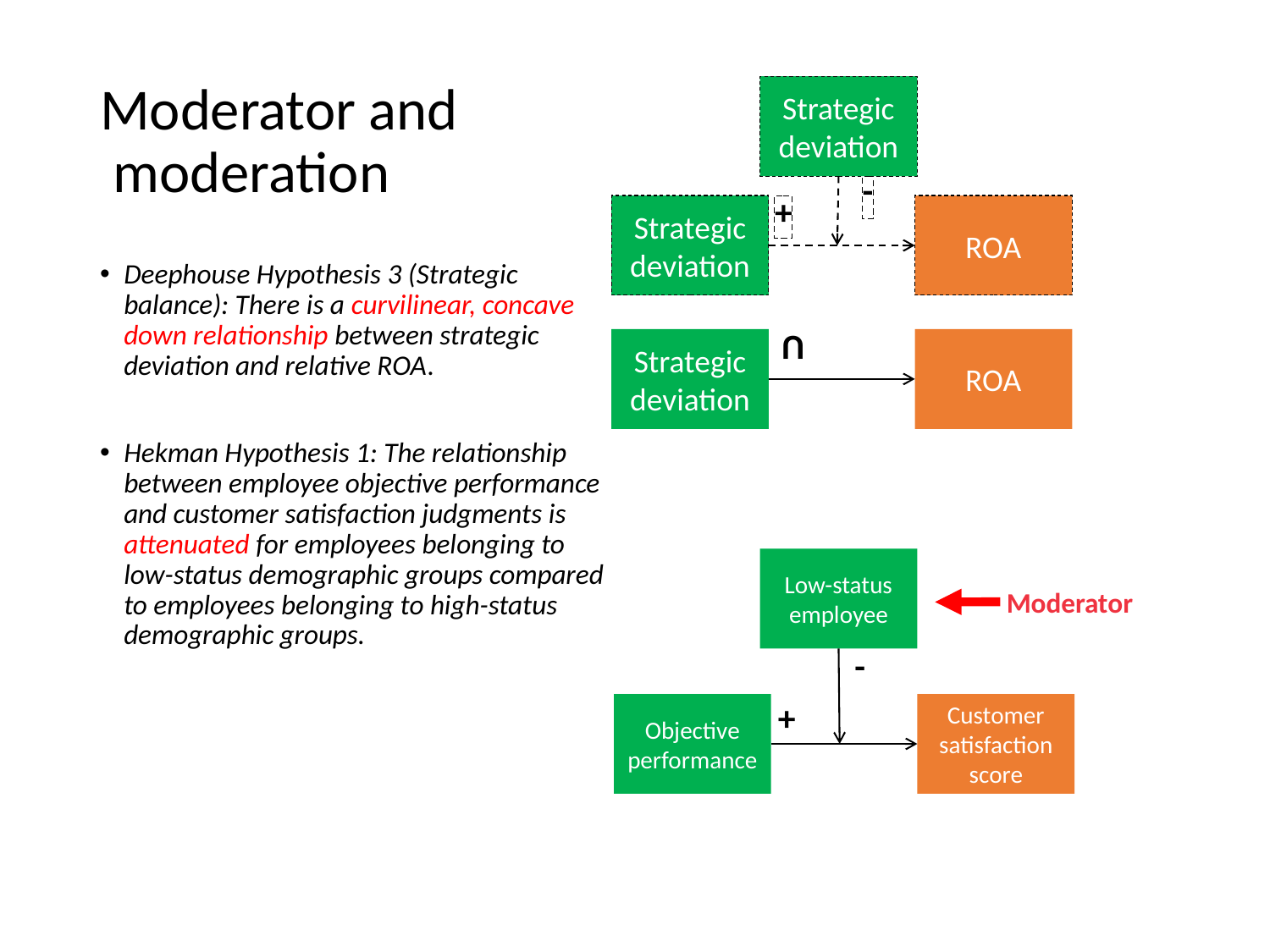

# Moderator and moderation
Strategic deviation
-
Strategic deviation
+
ROA
Deephouse Hypothesis 3 (Strategic balance): There is a curvilinear, concave down relationship between strategic deviation and relative ROA.

Hekman Hypothesis 1: The relationship between employee objective performance and customer satisfaction judgments is attenuated for employees belonging to low-status demographic groups compared to employees belonging to high-status demographic groups.

Strategic deviation
U
ROA
Low-status
employee
 Moderator
-
Objective
performance
Customer
satisfaction
score
+